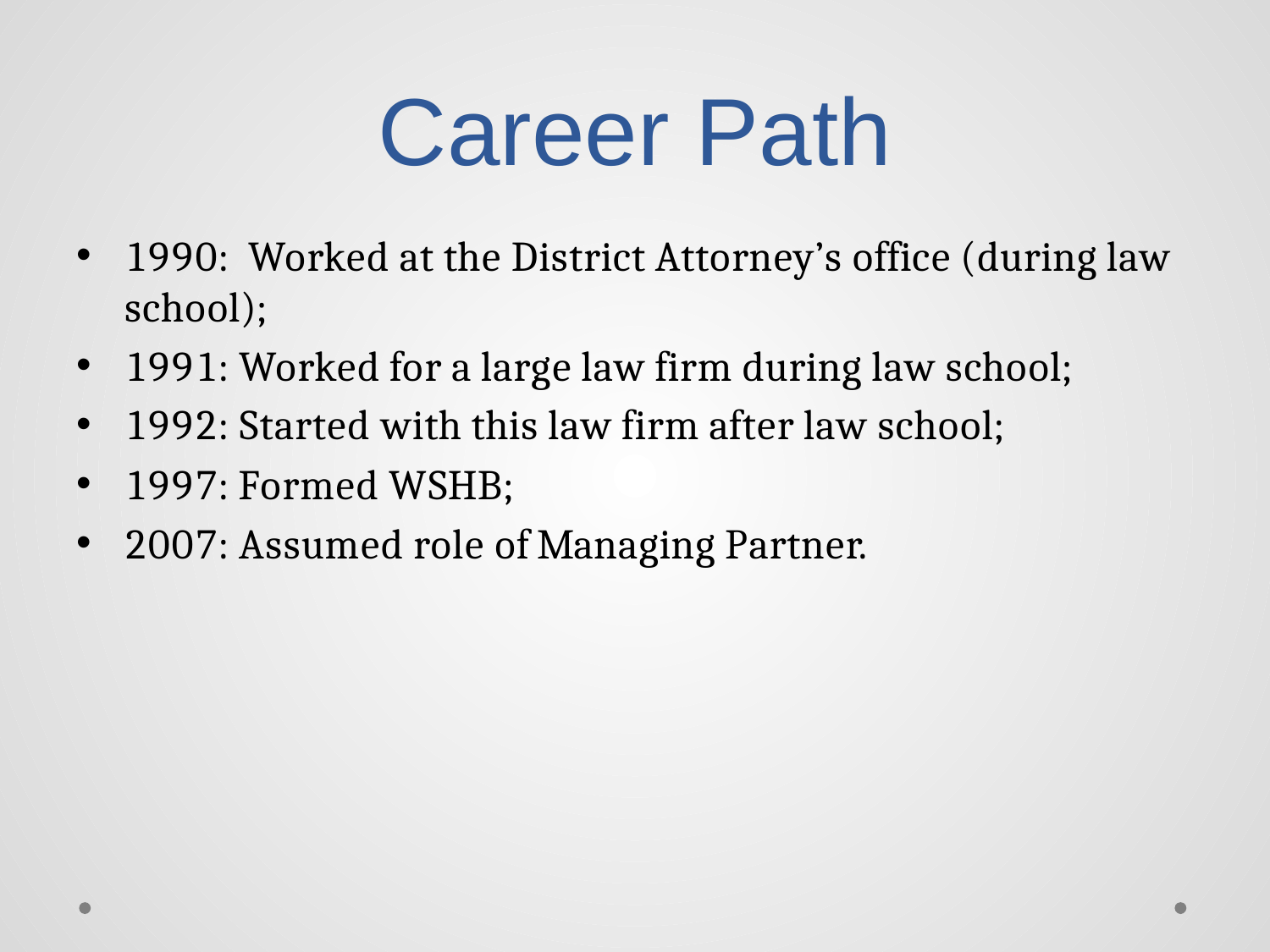

# Career Path
1990:  Worked at the District Attorney’s office (during law school);
1991: Worked for a large law firm during law school;
1992: Started with this law firm after law school;
1997: Formed WSHB;
2007: Assumed role of Managing Partner.